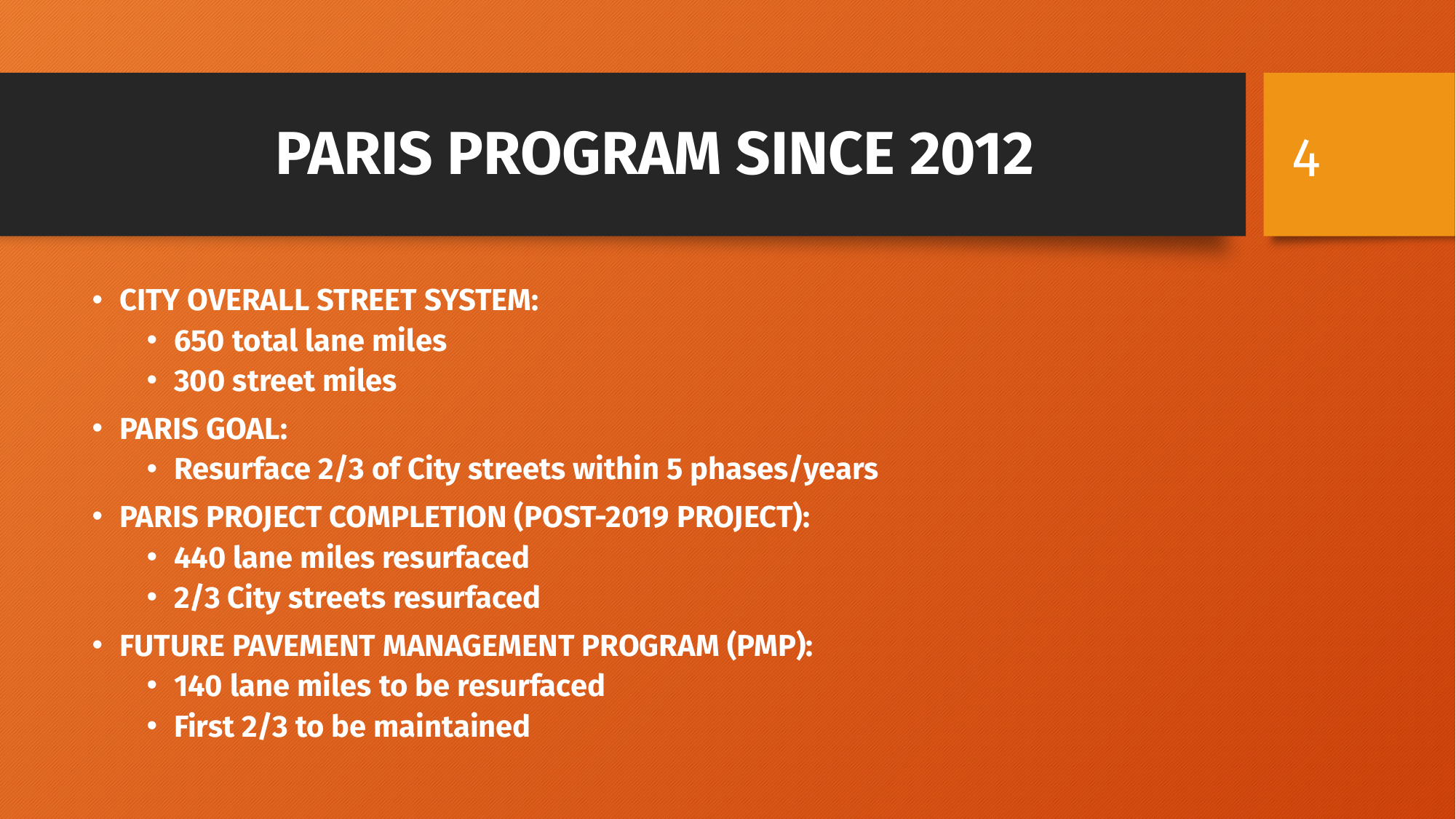

4
# PARIS PROGRAM SINCE 2012
CITY OVERALL STREET SYSTEM:
650 total lane miles
300 street miles
PARIS GOAL:
Resurface 2/3 of City streets within 5 phases/years
PARIS PROJECT COMPLETION (POST-2019 PROJECT):
440 lane miles resurfaced
2/3 City streets resurfaced
FUTURE PAVEMENT MANAGEMENT PROGRAM (PMP):
140 lane miles to be resurfaced
First 2/3 to be maintained